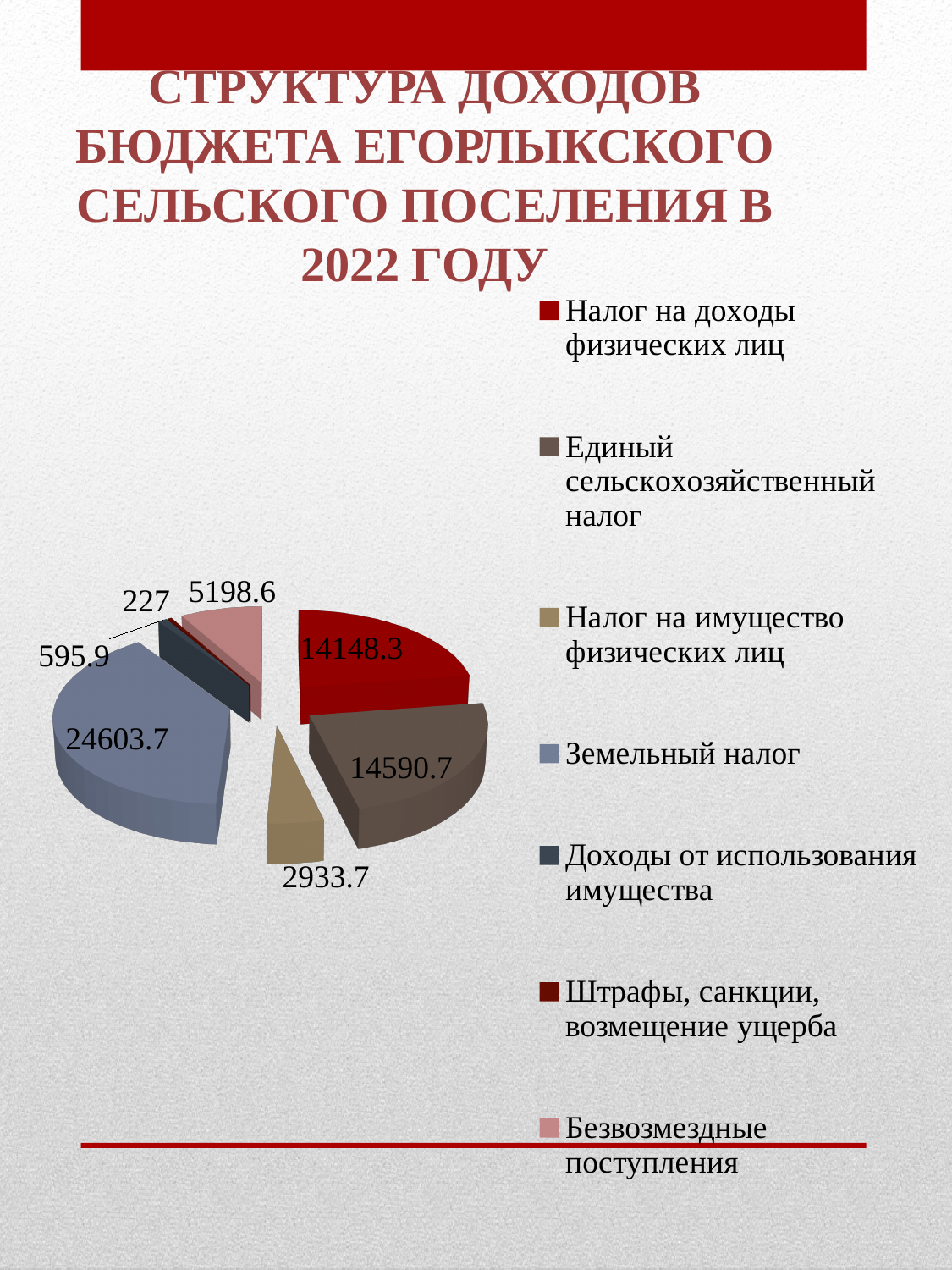

СТРУКТУРА ДОХОДОВ БЮДЖЕТА ЕГОРЛЫКСКОГО СЕЛЬСКОГО ПОСЕЛЕНИЯ В 2022 ГОДУ

[unsupported chart]